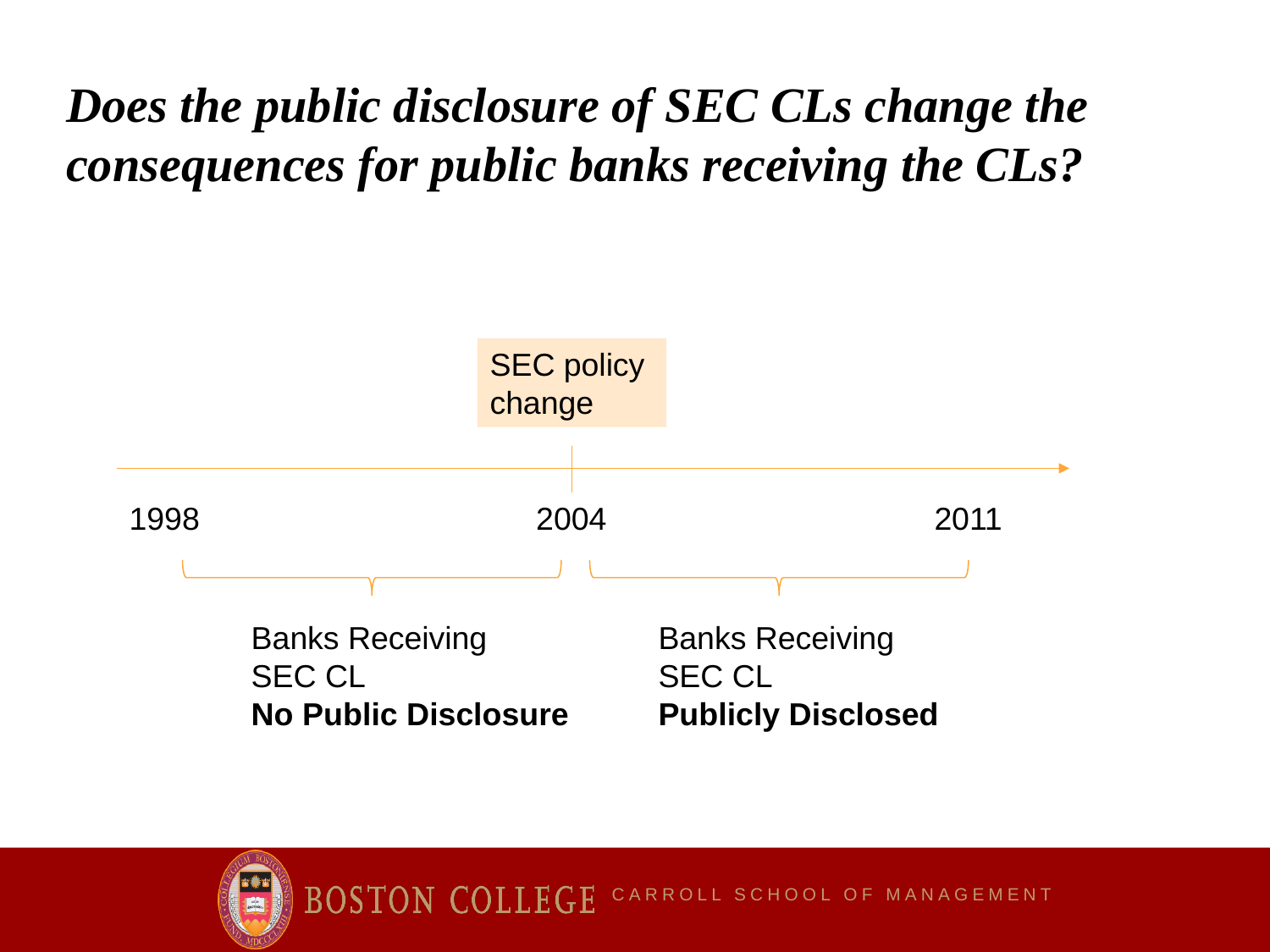

# Does the public disclosure of SEC CLs change the consequences for public banks receiving the CLs?
SEC policy
change

1998                                      2004                                     2011
Banks Receiving
SEC CL
No Public Disclosure
Banks Receiving
SEC CL
Publicly Disclosed